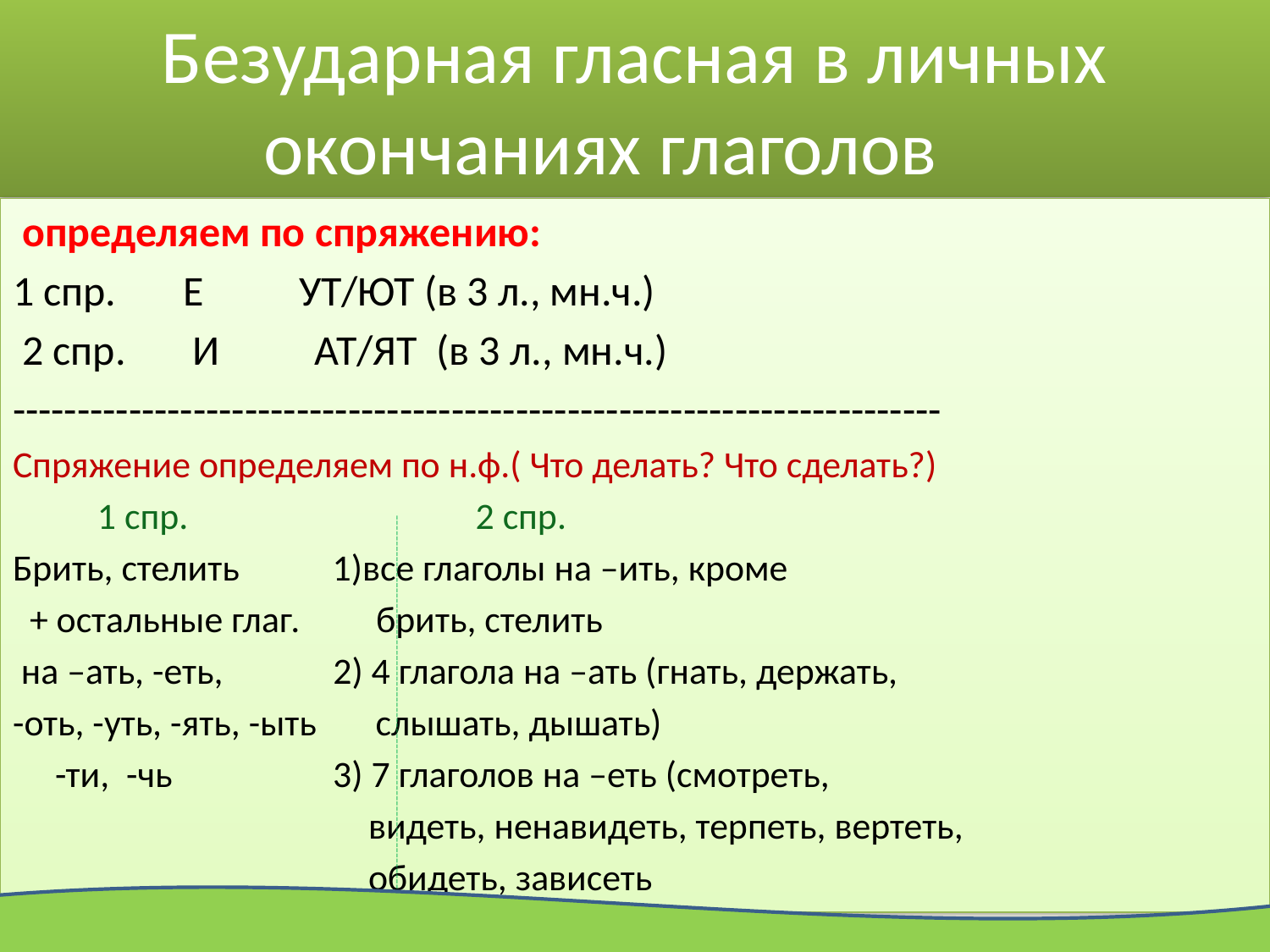

# Безударная гласная в личных окончаниях глаголов
 определяем по спряжению:
1 спр.       Е          УТ/ЮТ (в 3 л., мн.ч.)
 2 спр.       И          АТ/ЯТ  (в 3 л., мн.ч.)
------------------------------------------------------------------------
Спряжение определяем по н.ф.( Что делать? Что сделать?)
          1 спр.                                  2 спр.
Брить, стелить           1)все глаголы на –ить, кроме
  + остальные глаг.         брить, стелить
 на –ать, -еть,             2) 4 глагола на –ать (гнать, держать,
-оть, -уть, -ять, -ыть       слышать, дышать)
     -ти,  -чь                   3) 7 глаголов на –еть (смотреть,
                                          видеть, ненавидеть, терпеть, вертеть,
                                          обидеть, зависеть